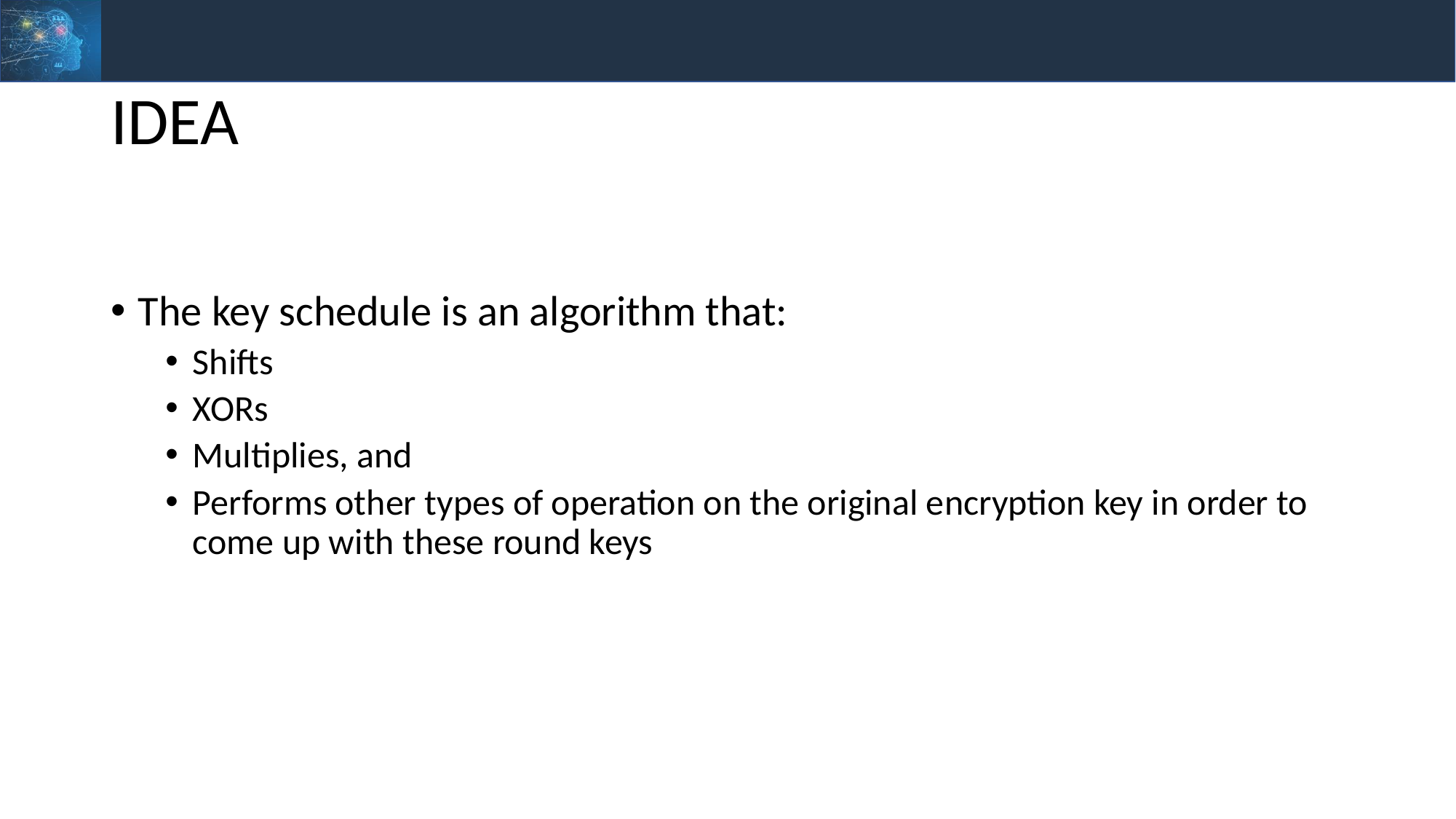

# IDEA

The key schedule is an algorithm that:
Shifts
XORs
Multiplies, and
Performs other types of operation on the original encryption key in order to come up with these round keys